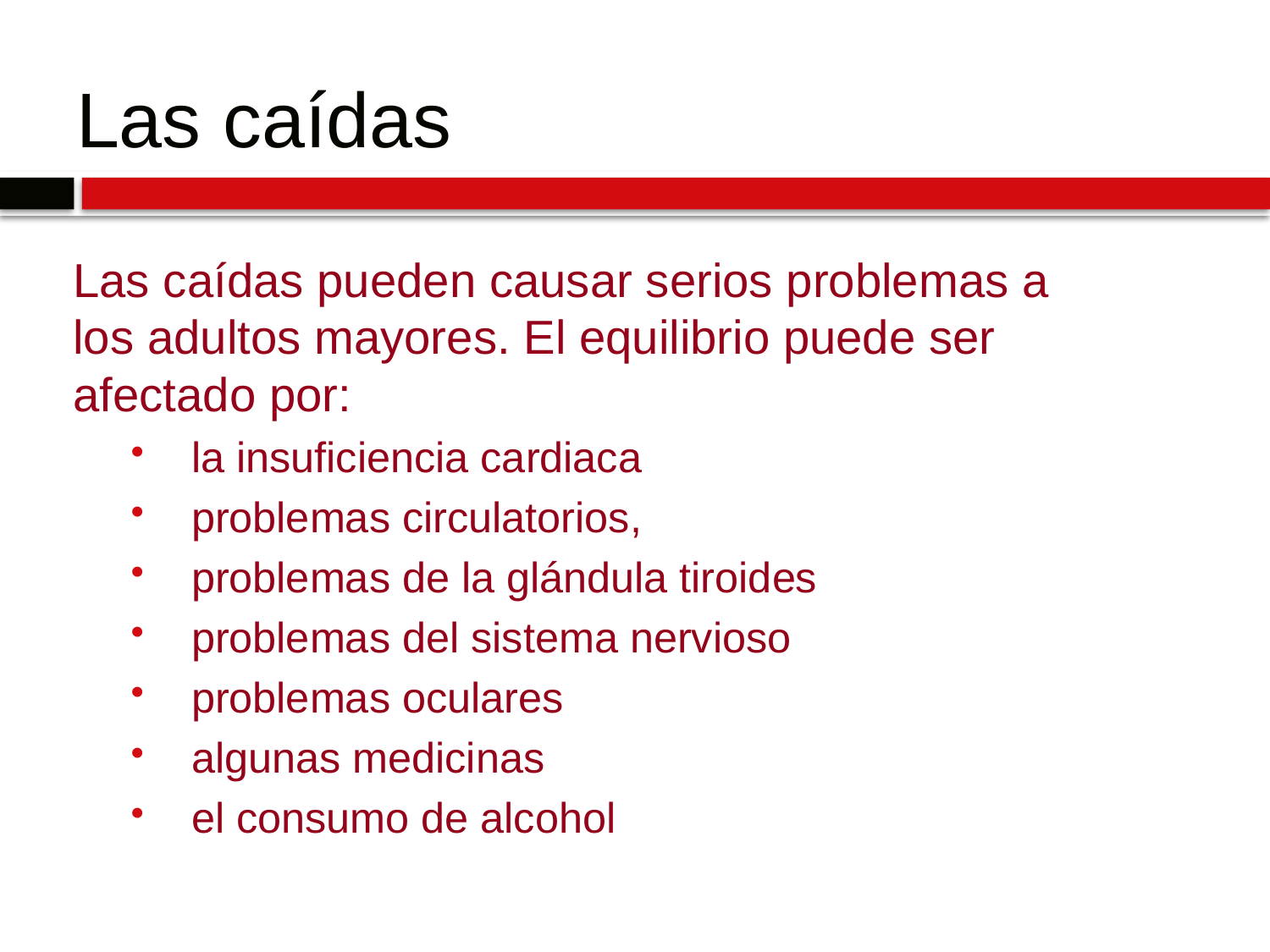

# Las caídas
Las caídas pueden causar serios problemas a los adultos mayores. El equilibrio puede ser afectado por:
la insuficiencia cardiaca
problemas circulatorios,
problemas de la glándula tiroides
problemas del sistema nervioso
problemas oculares
algunas medicinas
el consumo de alcohol